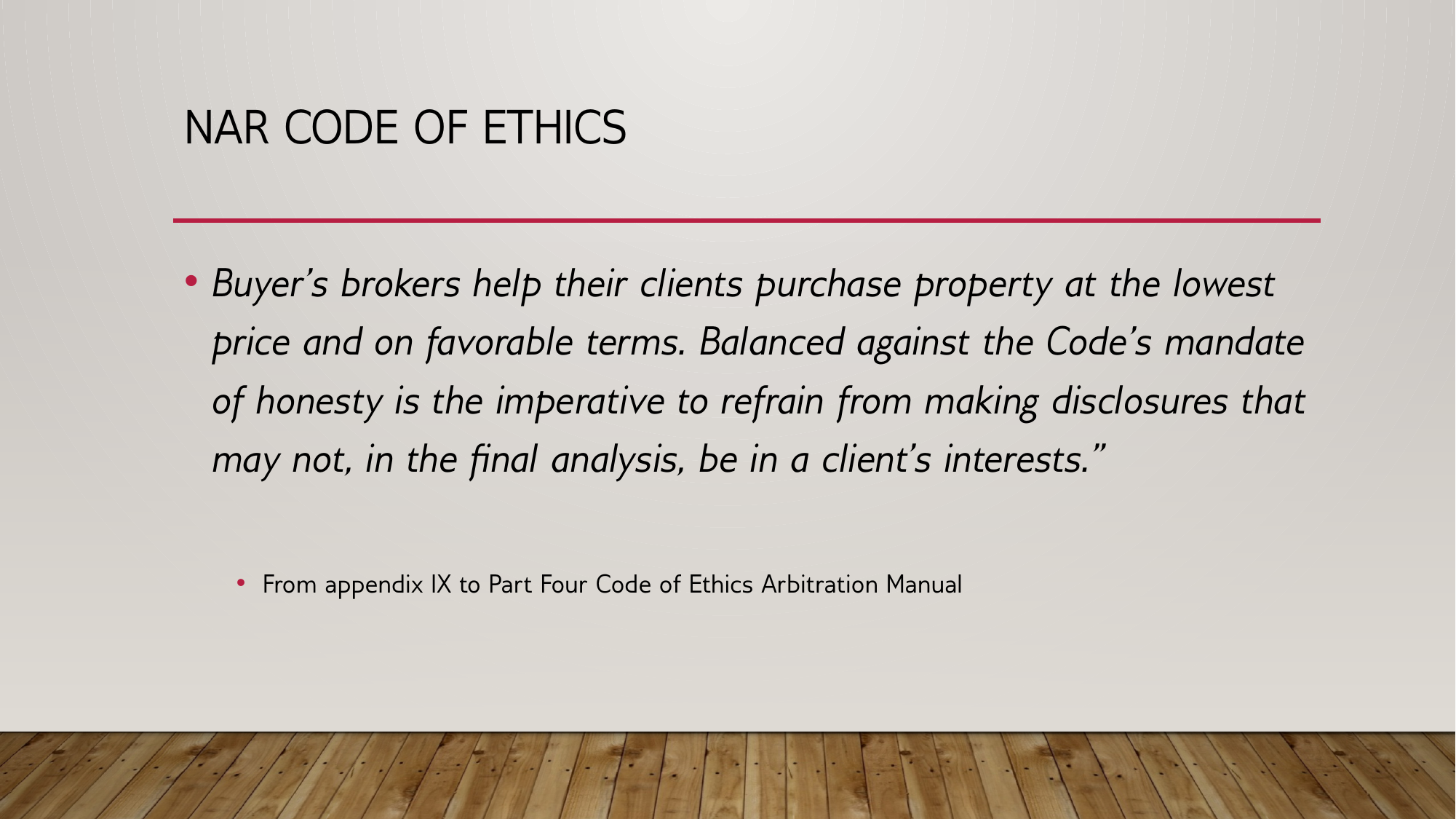

# Nar code of ethics
Buyer’s brokers help their clients purchase property at the lowest price and on favorable terms. Balanced against the Code’s mandate of honesty is the imperative to refrain from making disclosures that may not, in the final analysis, be in a client’s interests.”

From appendix IX to Part Four Code of Ethics Arbitration Manual